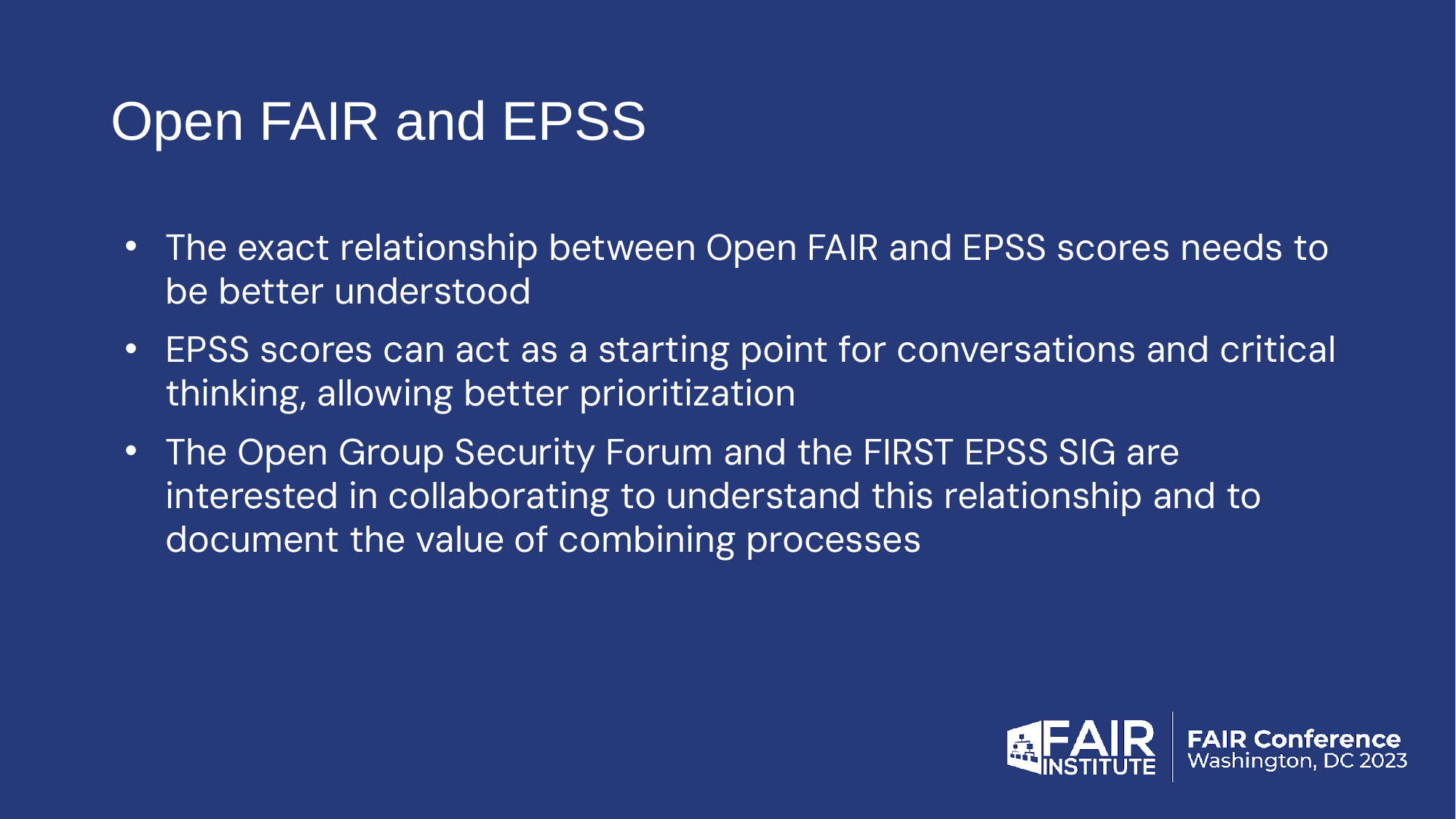

# Open FAIR and EPSS
The exact relationship between Open FAIR and EPSS scores needs to be better understood
EPSS scores can act as a starting point for conversations and critical thinking, allowing better prioritization
The Open Group Security Forum and the FIRST EPSS SIG are interested in collaborating to understand this relationship and to document the value of combining processes